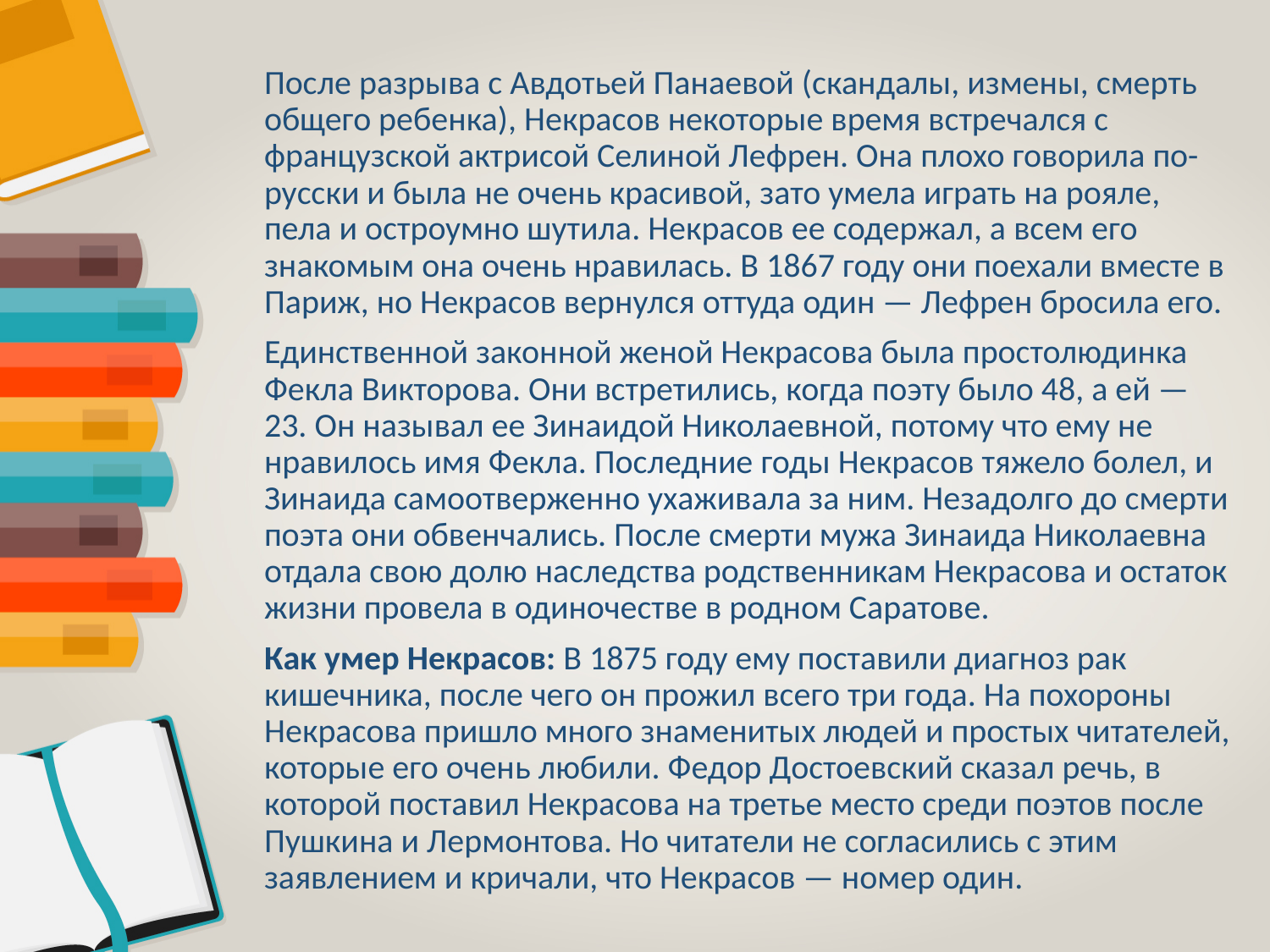

После разрыва с Авдотьей Панаевой (скандалы, измены, смерть общего ребенка), Некрасов некоторые время встречался с французской актрисой Селиной Лефрен. Она плохо говорила по-русски и была не очень красивой, зато умела играть на рояле, пела и остроумно шутила. Некрасов ее содержал, а всем его знакомым она очень нравилась. В 1867 году они поехали вместе в Париж, но Некрасов вернулся оттуда один — Лефрен бросила его.
Единственной законной женой Некрасова была простолюдинка Фекла Викторова. Они встретились, когда поэту было 48, а ей — 23. Он называл ее Зинаидой Николаевной, потому что ему не нравилось имя Фекла. Последние годы Некрасов тяжело болел, и Зинаида самоотверженно ухаживала за ним. Незадолго до смерти поэта они обвенчались. После смерти мужа Зинаида Николаевна отдала свою долю наследства родственникам Некрасова и остаток жизни провела в одиночестве в родном Саратове.
Как умер Некрасов: В 1875 году ему поставили диагноз рак кишечника, после чего он прожил всего три года. На похороны Некрасова пришло много знаменитых людей и простых читателей, которые его очень любили. Федор Достоевский сказал речь, в которой поставил Некрасова на третье место среди поэтов после Пушкина и Лермонтова. Но читатели не согласились с этим заявлением и кричали, что Некрасов — номер один.